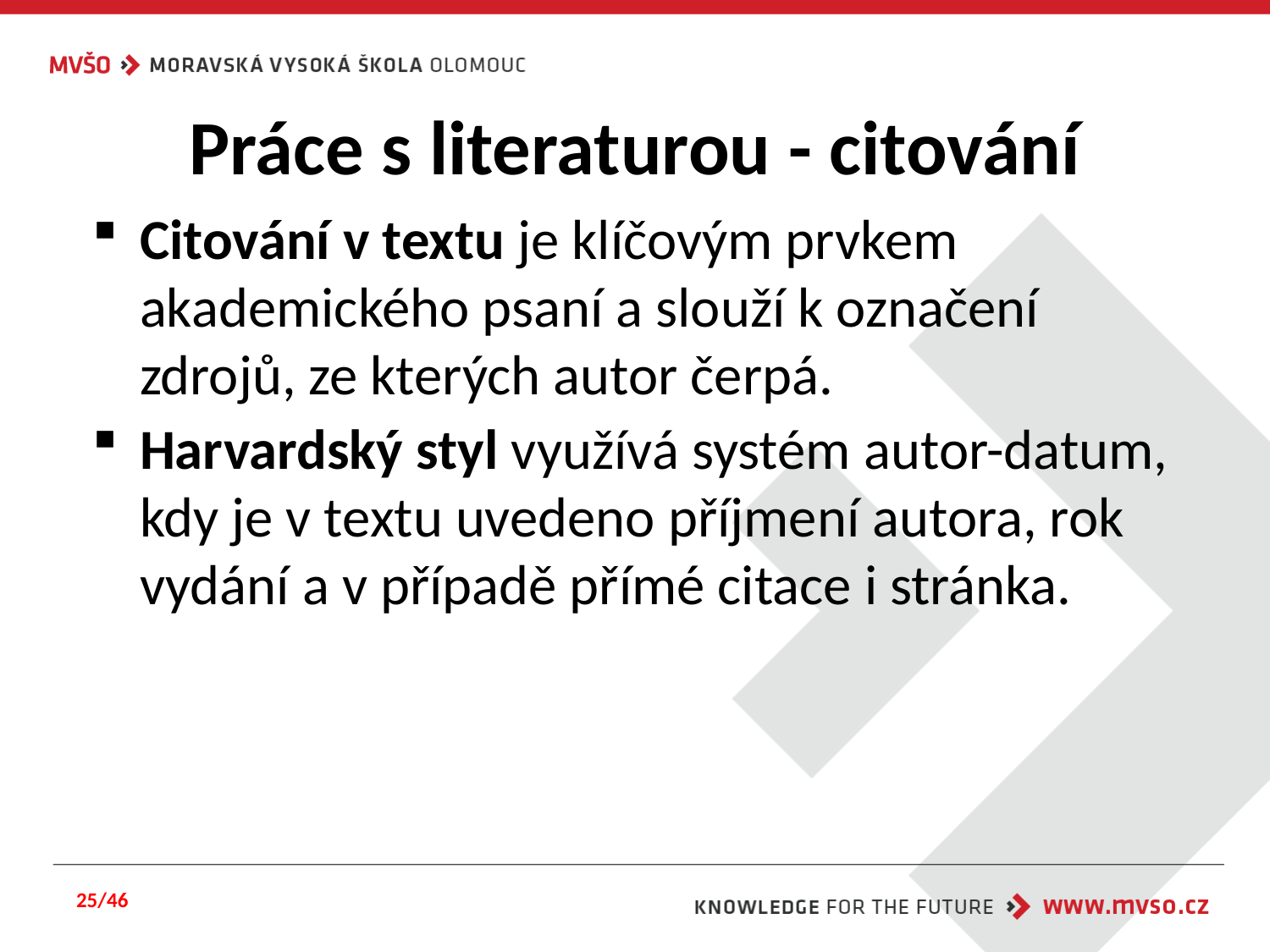

# Práce s literaturou - citování
Citování v textu je klíčovým prvkem akademického psaní a slouží k označení zdrojů, ze kterých autor čerpá.
Harvardský styl využívá systém autor-datum, kdy je v textu uvedeno příjmení autora, rok vydání a v případě přímé citace i stránka.
25/46